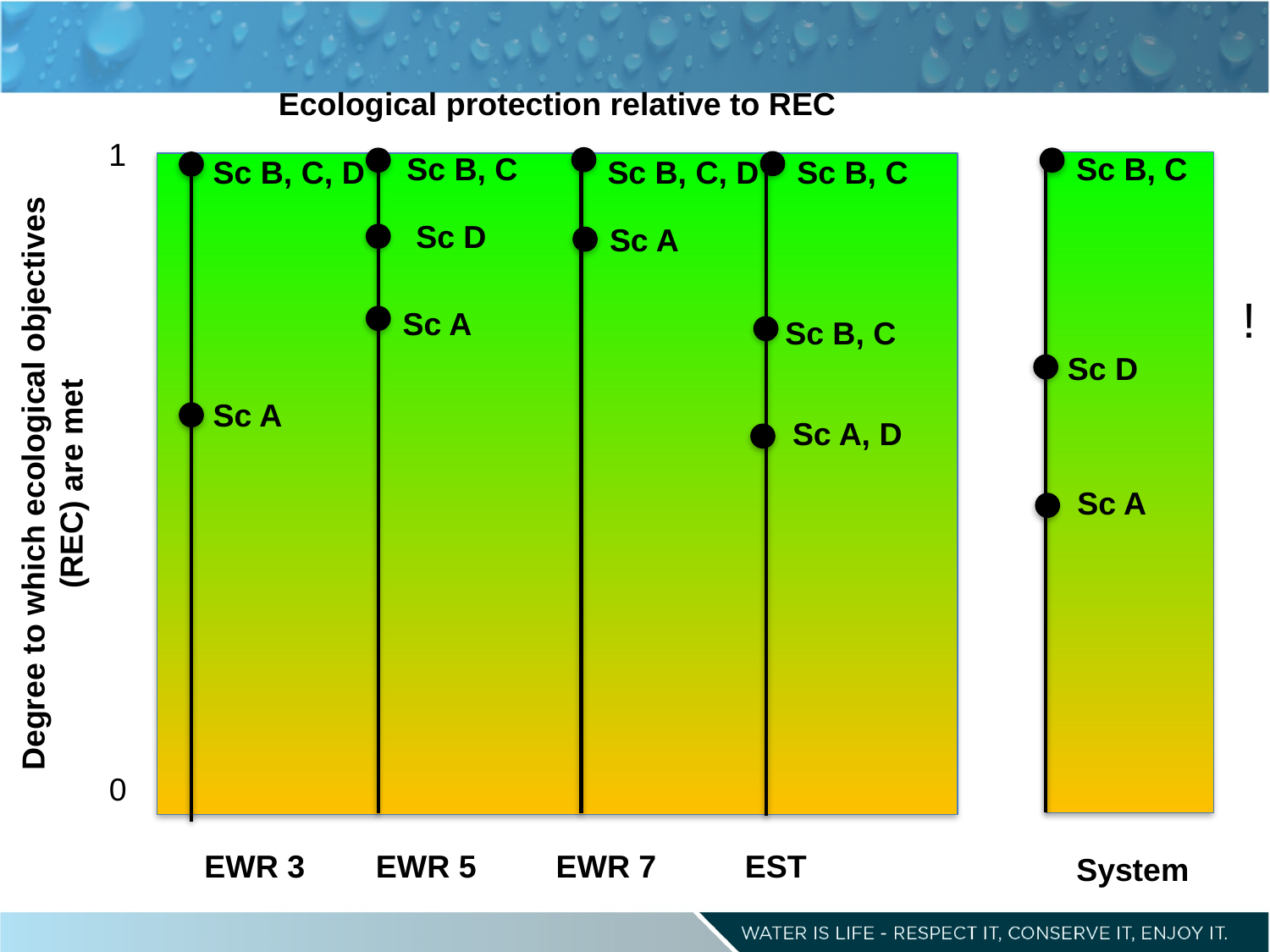

Ecological protection relative to REC
1
Sc B, C
Sc B, C
Sc B, C, D
Sc B, C, D
Sc B, C

Sc D
Sc A

!
Sc A

Sc B, C

Sc D

Sc A

Sc A, D

Degree to which ecological objectives (REC) are met
Sc A

0
  EWR 3        EWR 5         EWR 7          EST
  System